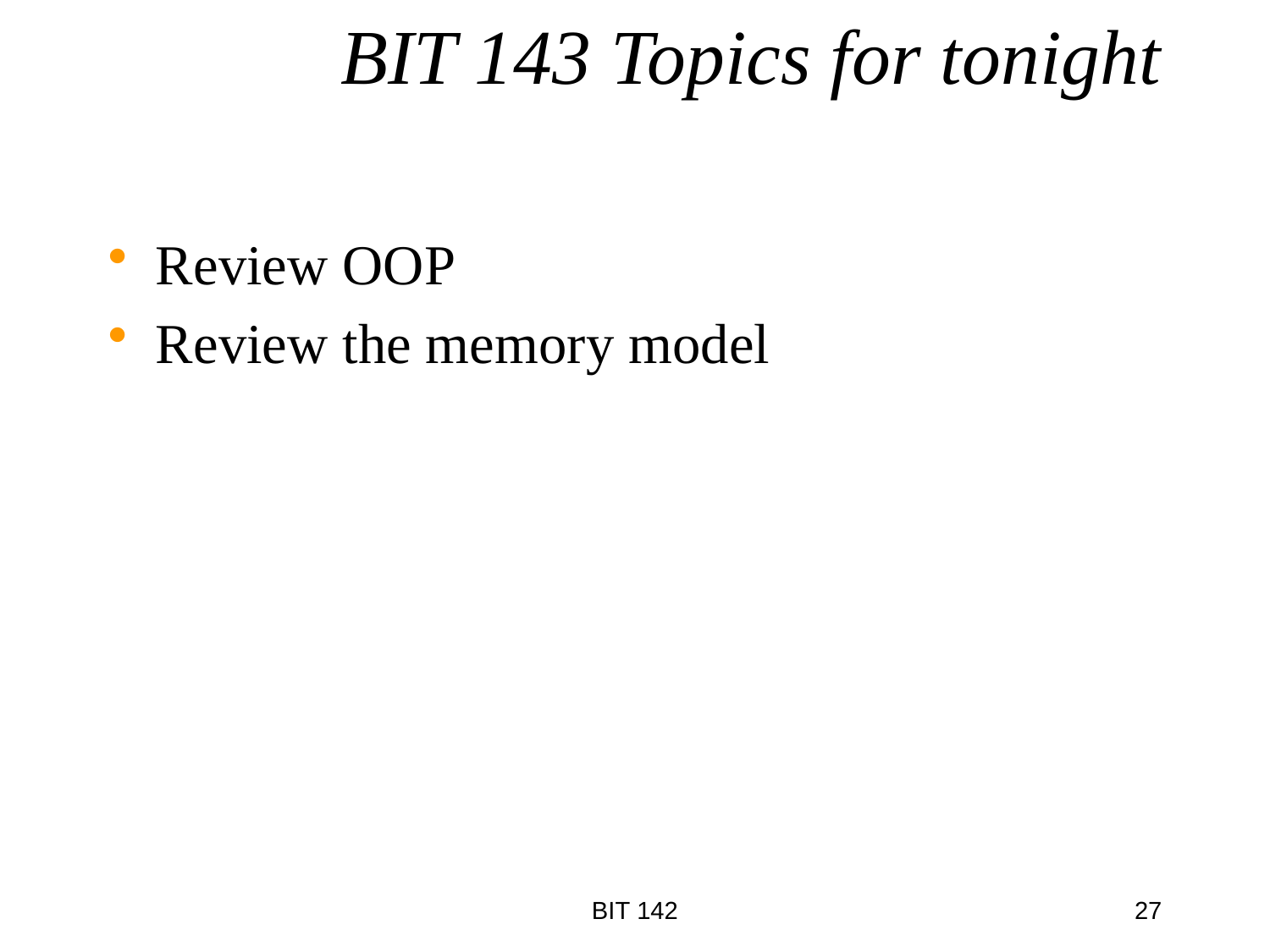

# BIT 143 Topics for tonight
Review OOP
Review the memory model

BIT 142
27